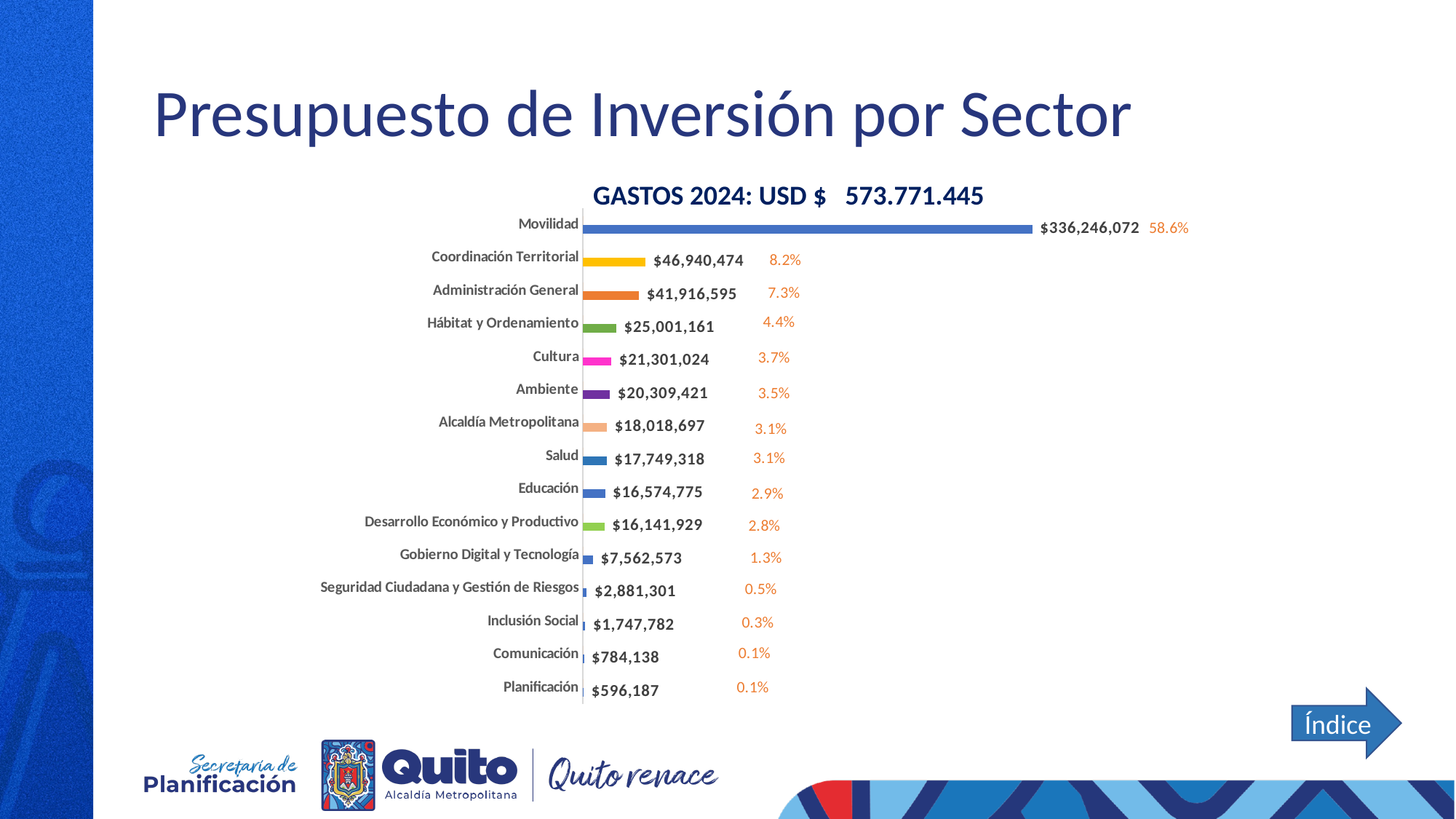

# Presupuesto de Inversión por Sector
GASTOS 2024: USD $   573.771.445

### Chart

| Category |  |  |
|---|---|---|
| Planificación | 596186.7100000001 | 0.0010390665393844082 |
| Comunicación | 784138.35 | 0.0013666388533436107 |
| Inclusión Social | 1747781.6 | 0.0030461285839661605 |
| Seguridad Ciudadana y Gestión de Riesgos | 2881300.5700000003 | 0.005021686934611848 |
| Gobierno Digital y Tecnología | 7562572.54 | 0.013180461667757326 |
| Desarrollo Económico y Productivo | 16141928.579999998 | 0.0281330287765235 |
| Educación | 16574774.71 | 0.028887416492386936 |
| Salud | 17749317.84 | 0.030934473974508315 |
| Alcaldía Metropolitana | 18018697.12 | 0.031403962796645035 |
| Ambiente | 20309420.619999997 | 0.03539635997676925 |
| Cultura | 21301024.490000002 | 0.03712458099270081 |
| Hábitat y Ordenamiento | 25001161.237000003 | 0.043573380035796506 |
| Administración General | 41916594.7 | 0.0730545150825449 |
| Coordinación Territorial | 46940473.99 | 0.0818104044383229 |
| Movilidad | 336246072.17999995 | 0.5860278948547385 |
Índice